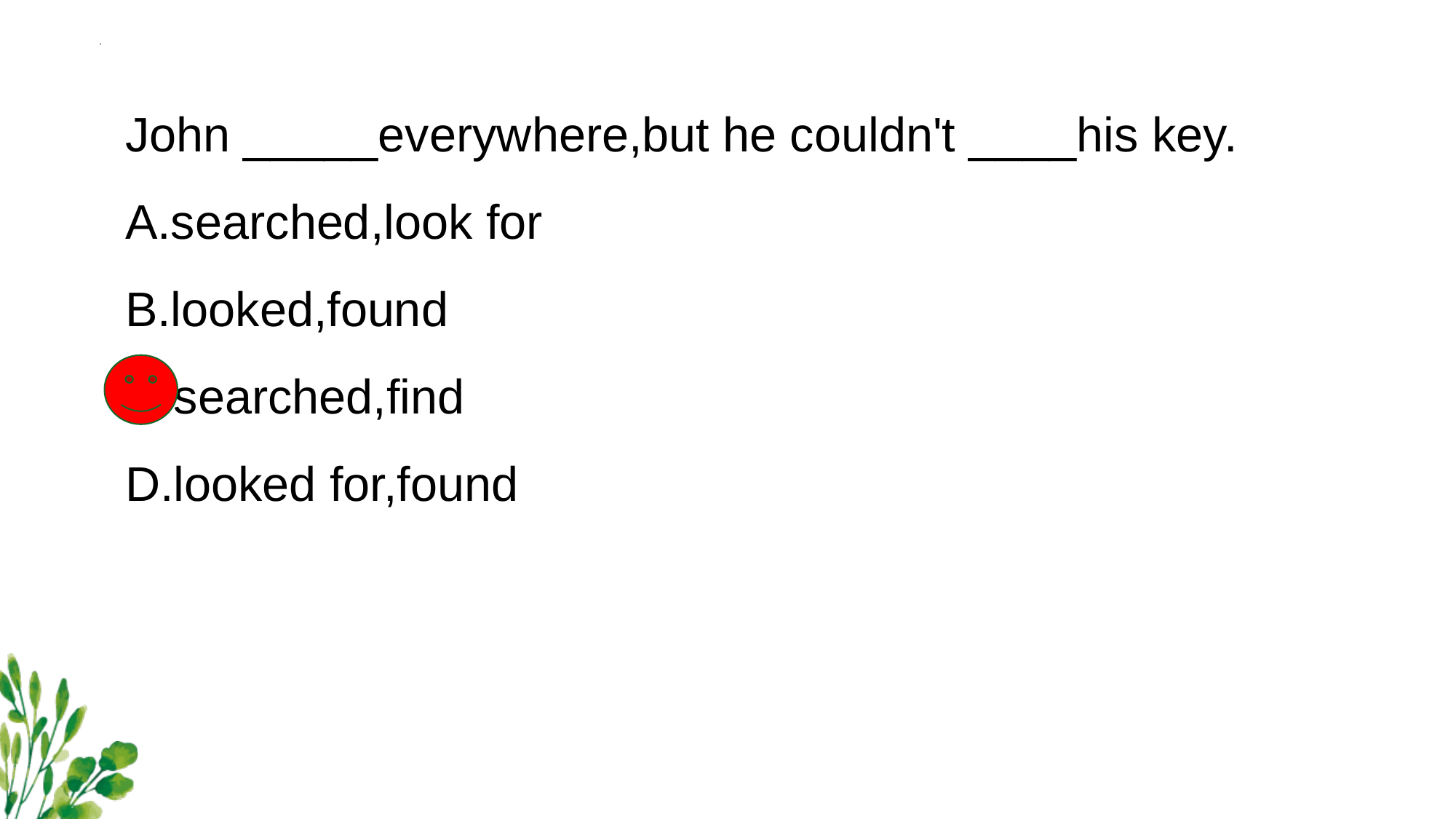

John _____everywhere,but he couldn't ____his key.
A.searched,look for
B.looked,found
C.searched,find
D.looked for,found